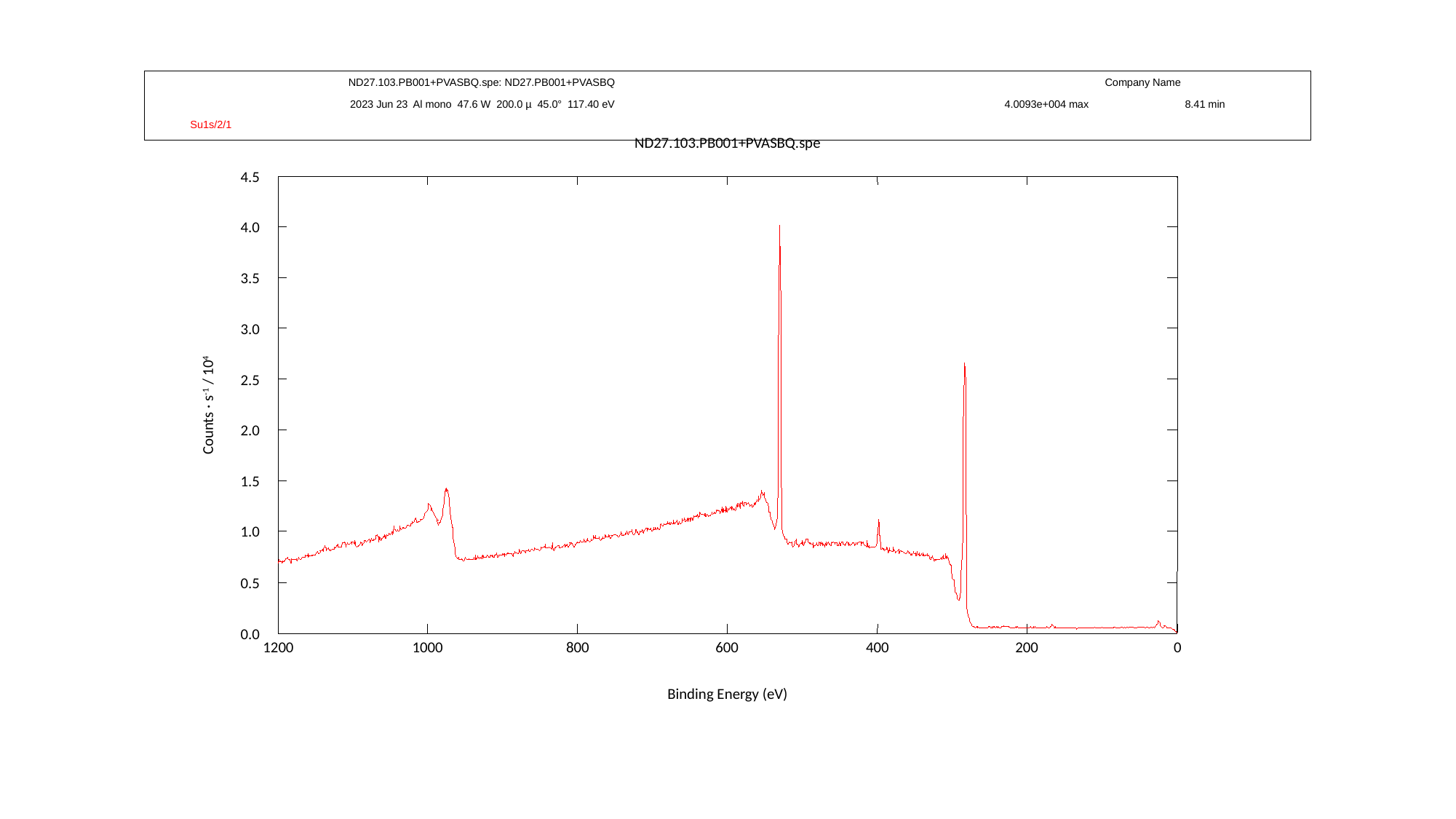

ND27.103.PB001+PVASBQ.spe: ND27.PB001+PVASBQ
Company Name
2023 Jun 23  Al mono  47.6 W  200.0 µ  45.0°  117.40 eV
4.0093e+004 max
8.41 min
Su1s/2/1
ND27.103.PB001+PVASBQ.spe

4.5

4.0

3.5

3.0

2.5

Counts · s-1 / 104

2.0

1.5

1.0

0.5

0.0

1200
1000
800
600
400
200
0
Binding Energy (eV)